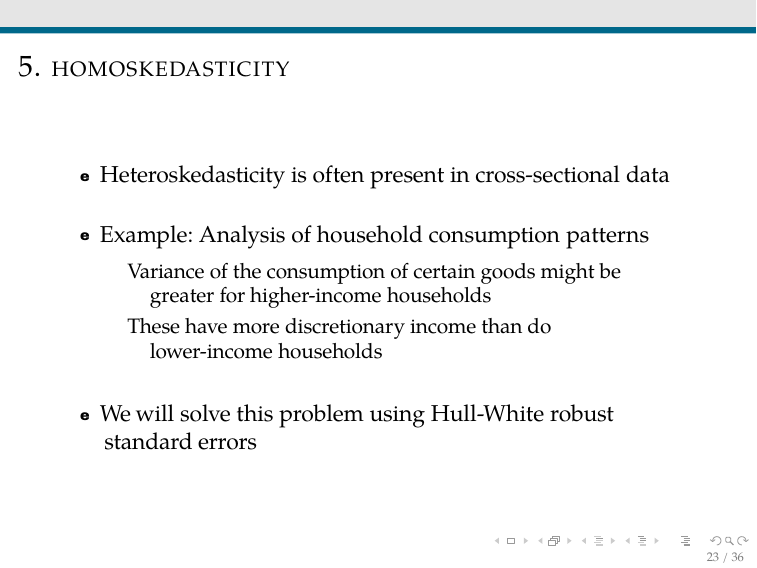

# 5. HOMOSKEDASTICITY
e Heteroskedasticity is often present in cross-sectional data

e Example: Analysis of household consumption patterns
Variance of the consumption of certain goods might be  greater for higher-income households
These have more discretionary income than do  lower-income households

e We will solve this problem using Hull-White robust  standard errors
23 / 36